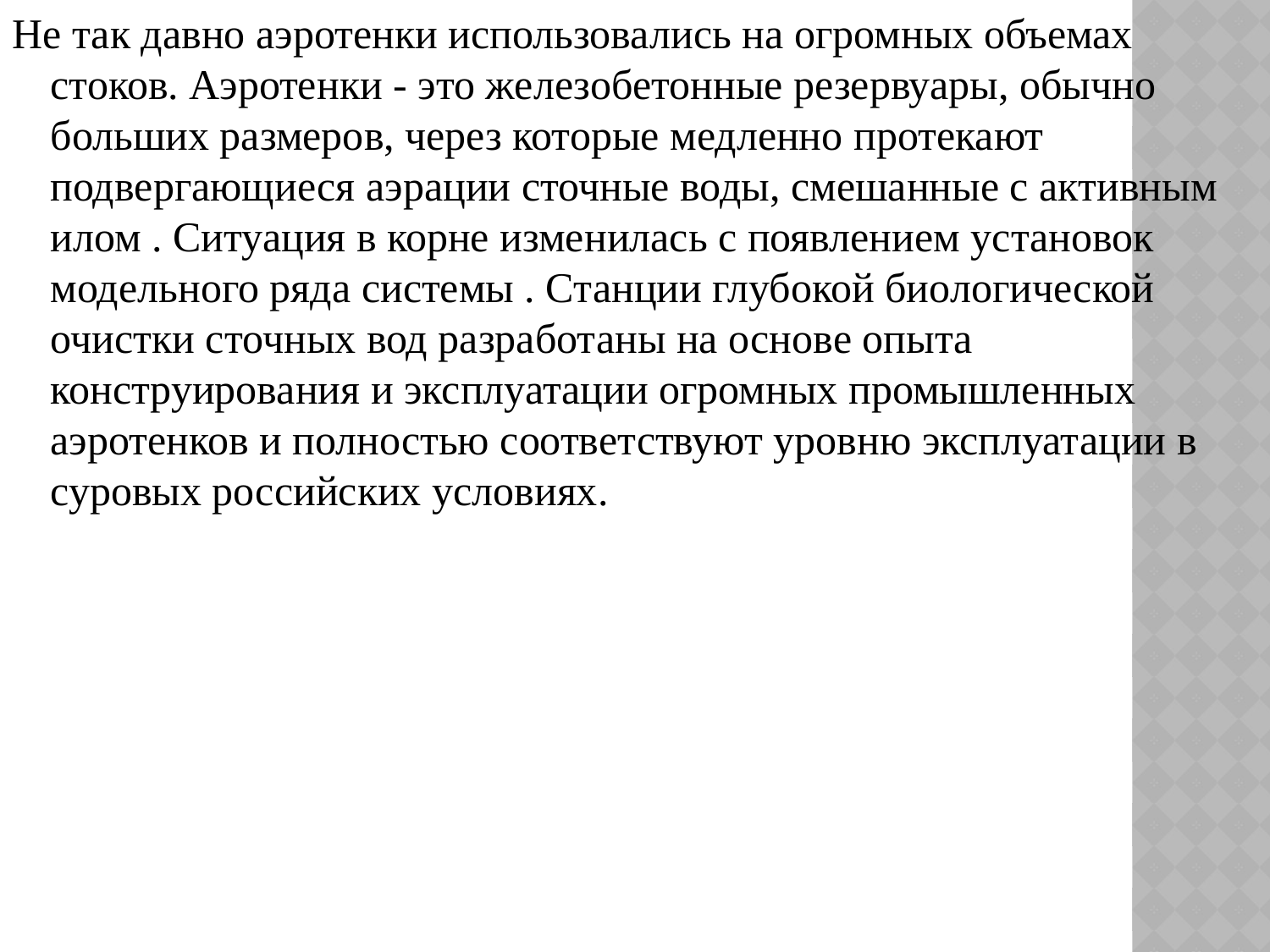

Не так давно аэротенки использовались на огромных объемах стоков. Аэротенки - это железобетонные резервуары, обычно больших размеров, через которые медленно протекают подвергающиеся аэрации сточные воды, смешанные с активным илом . Ситуация в корне изменилась с появлением установок модельного ряда системы . Станции глубокой биологической очистки сточных вод разработаны на основе опыта конструирования и эксплуатации огромных промышленных аэротенков и полностью соответствуют уровню эксплуатации в суровых российских условиях.